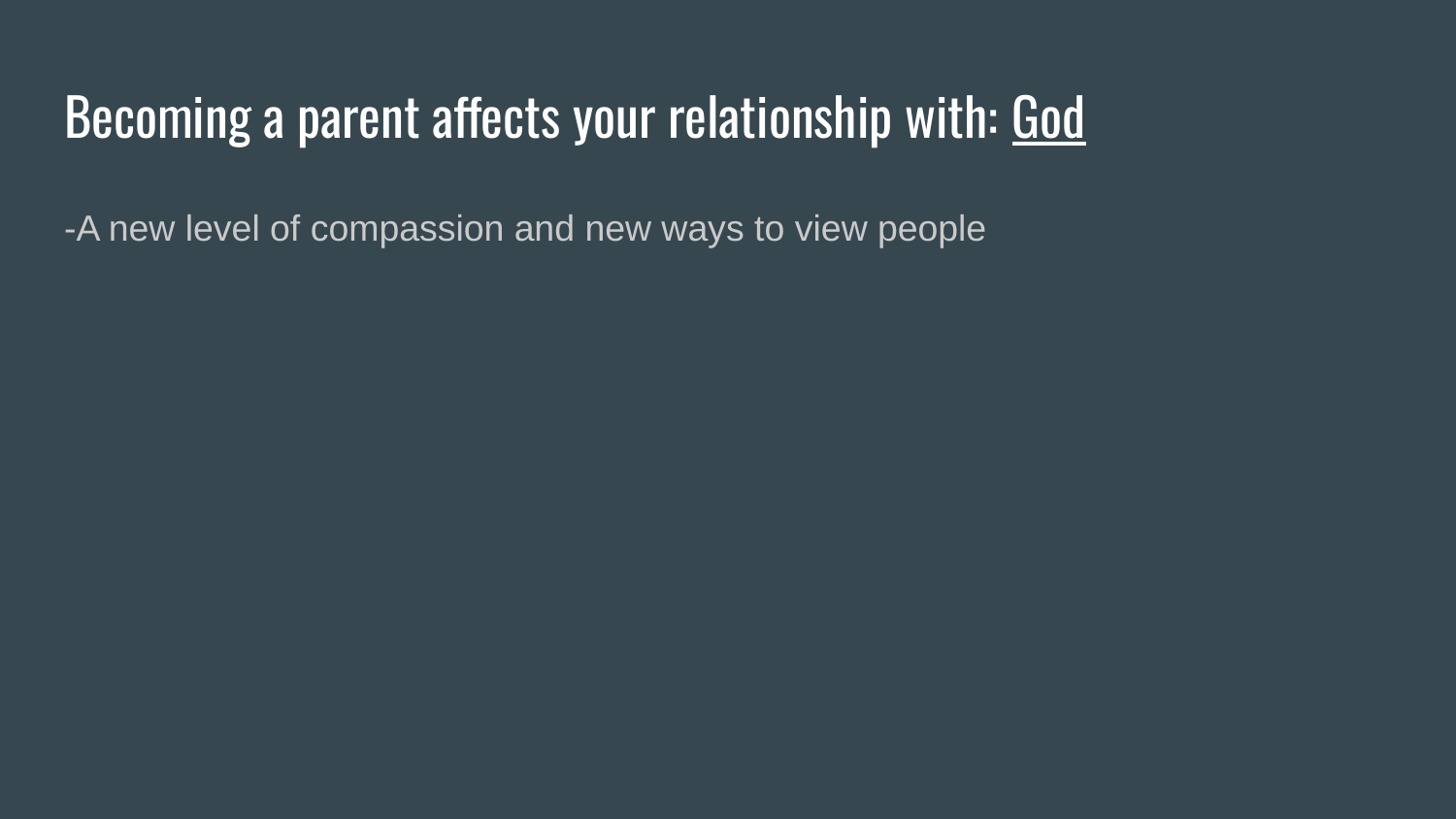

# Becoming a parent affects your relationship with: God
-A new level of compassion and new ways to view people